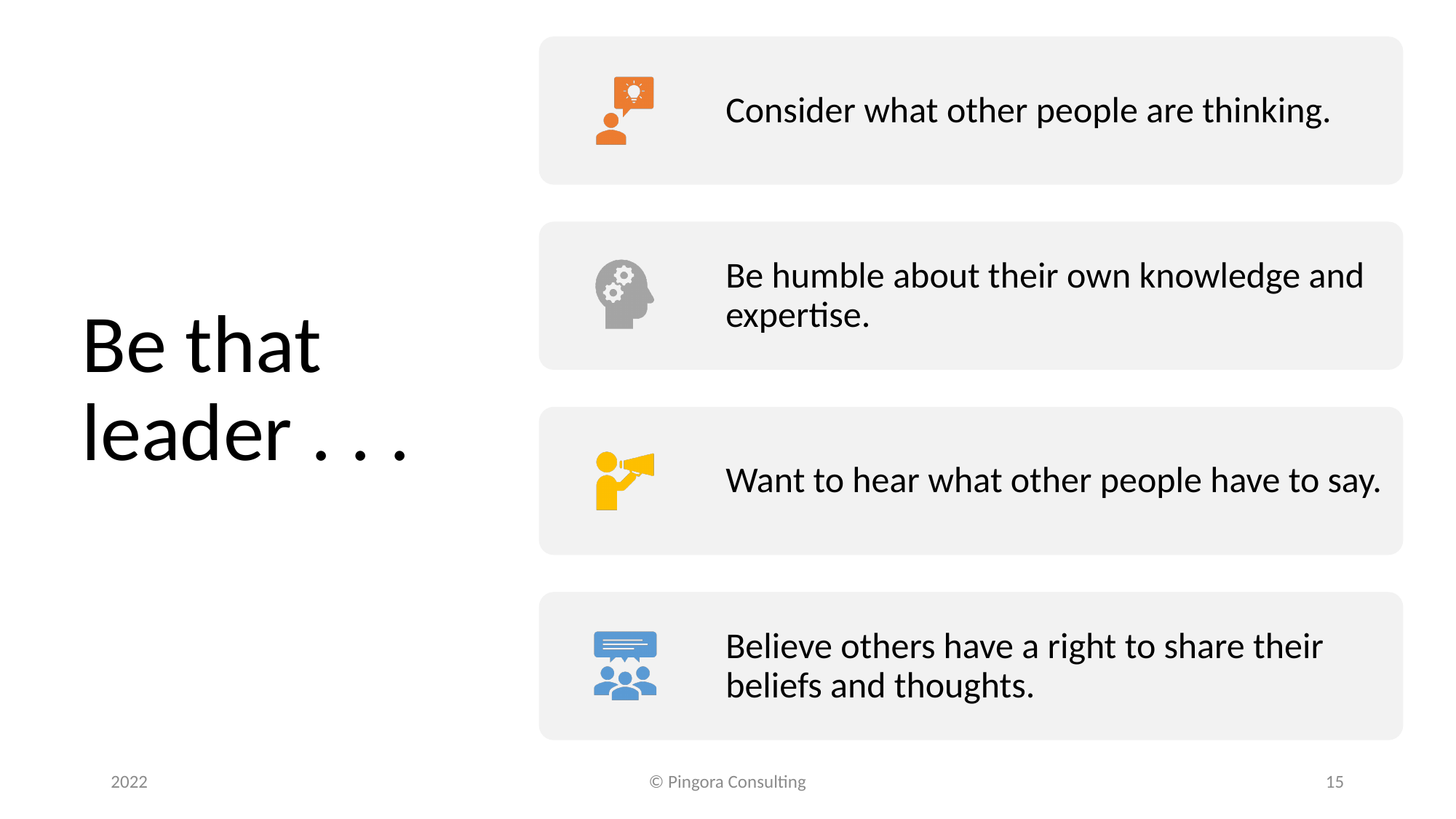

Consider what other people are thinking.
Be humble about their own knowledge and expertise.
Want to hear what other people have to say.
Believe others have a right to share their beliefs and thoughts.
# Be that leader . . .
2022
© Pingora Consulting
15